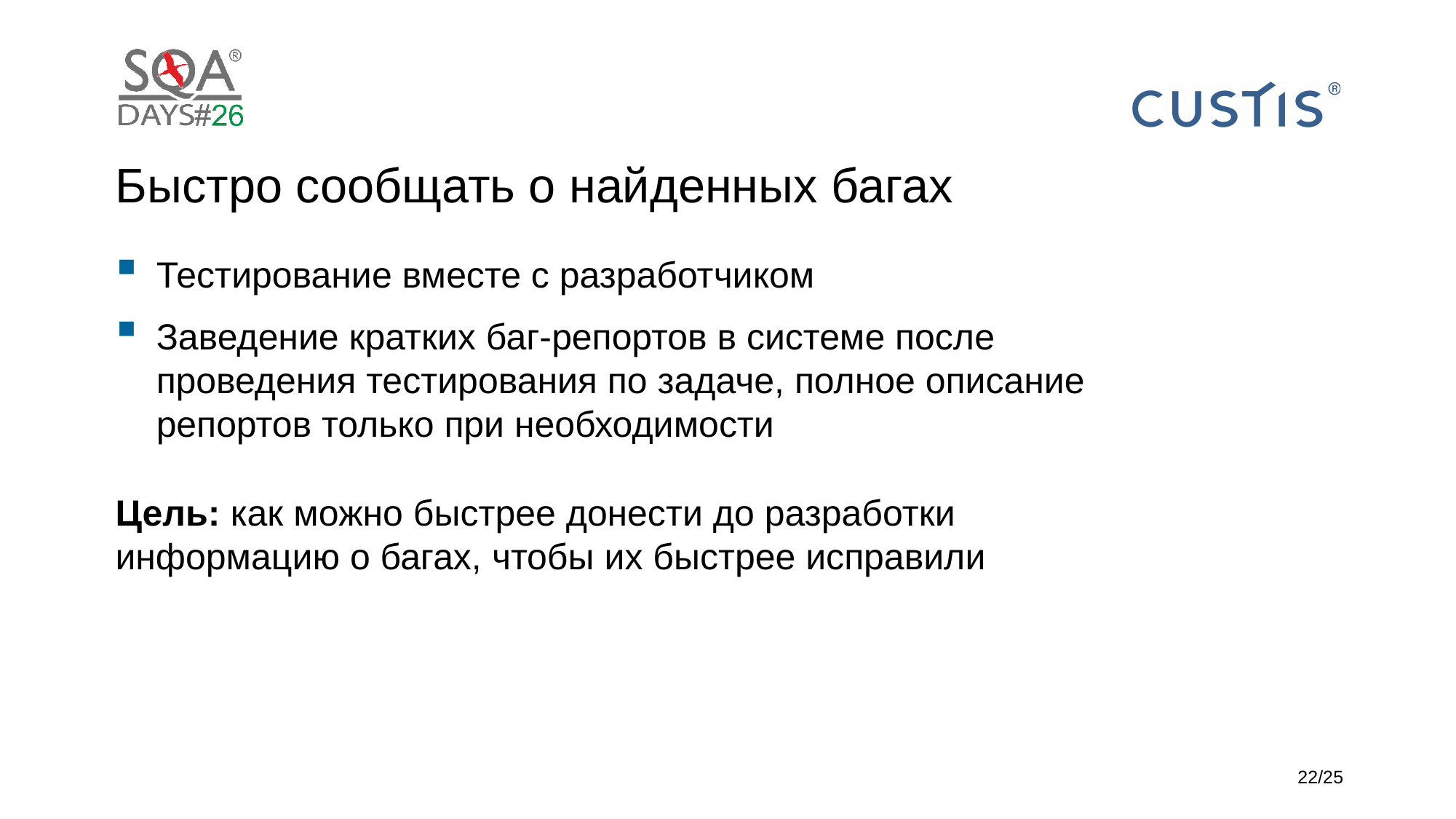

# Быстро сообщать о найденных багах
Тестирование вместе с разработчиком
Заведение кратких баг-репортов в системе после проведения тестирования по задаче, полное описание репортов только при необходимости
Цель: как можно быстрее донести до разработки информацию о багах, чтобы их быстрее исправили

22/25